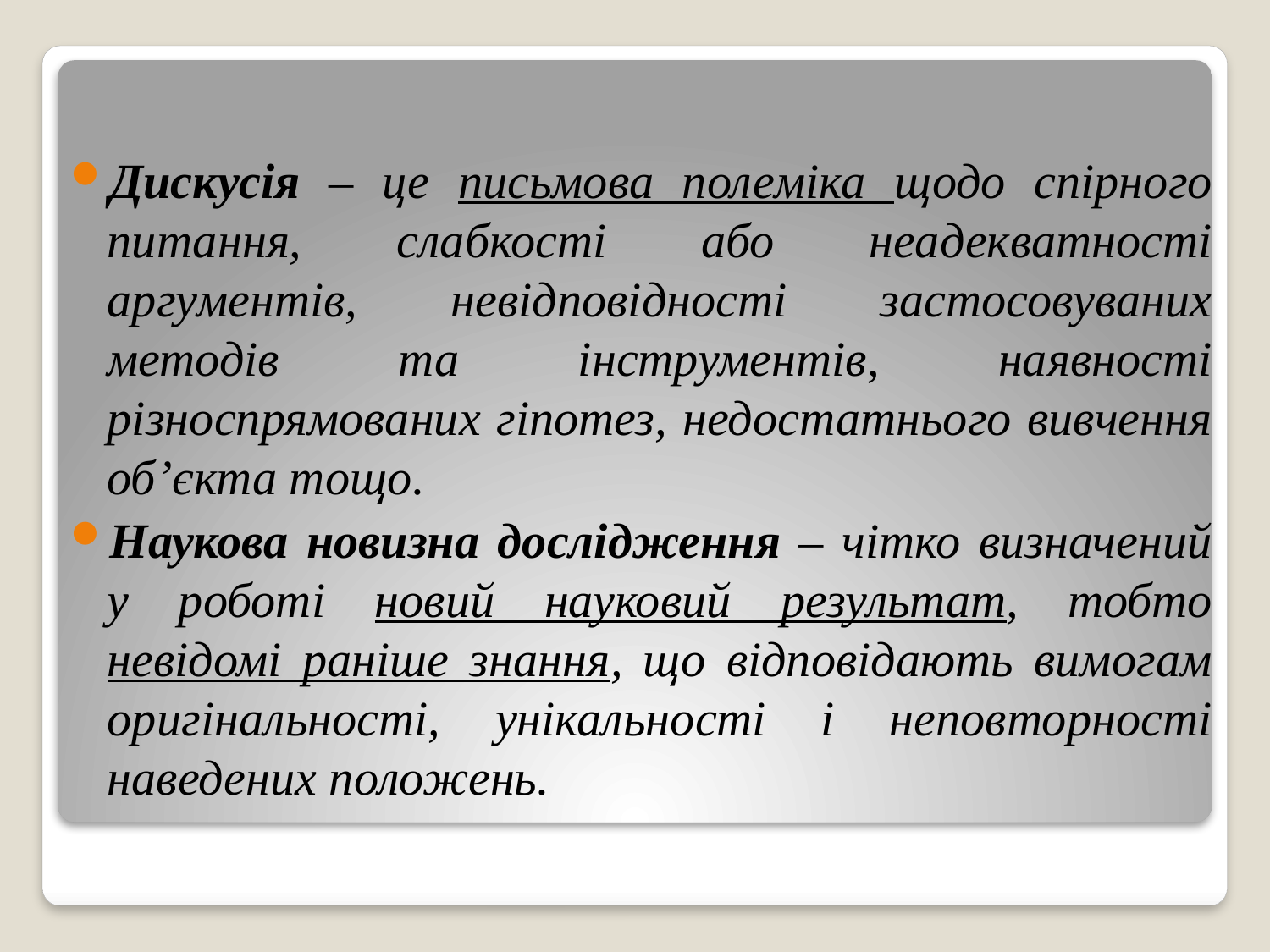

Дискусія – це письмова полеміка щодо спірного питання, слабкості або неадекватності аргументів, невідповідності застосовуваних методів та інструментів, наявності різноспрямованих гіпотез, недостатнього вивчення об’єкта тощо.
Наукова новизна дослідження – чітко визначений у роботі новий науковий результат, тобто невідомі раніше знання, що відповідають вимогам оригінальності, унікальності і неповторності наведених положень.